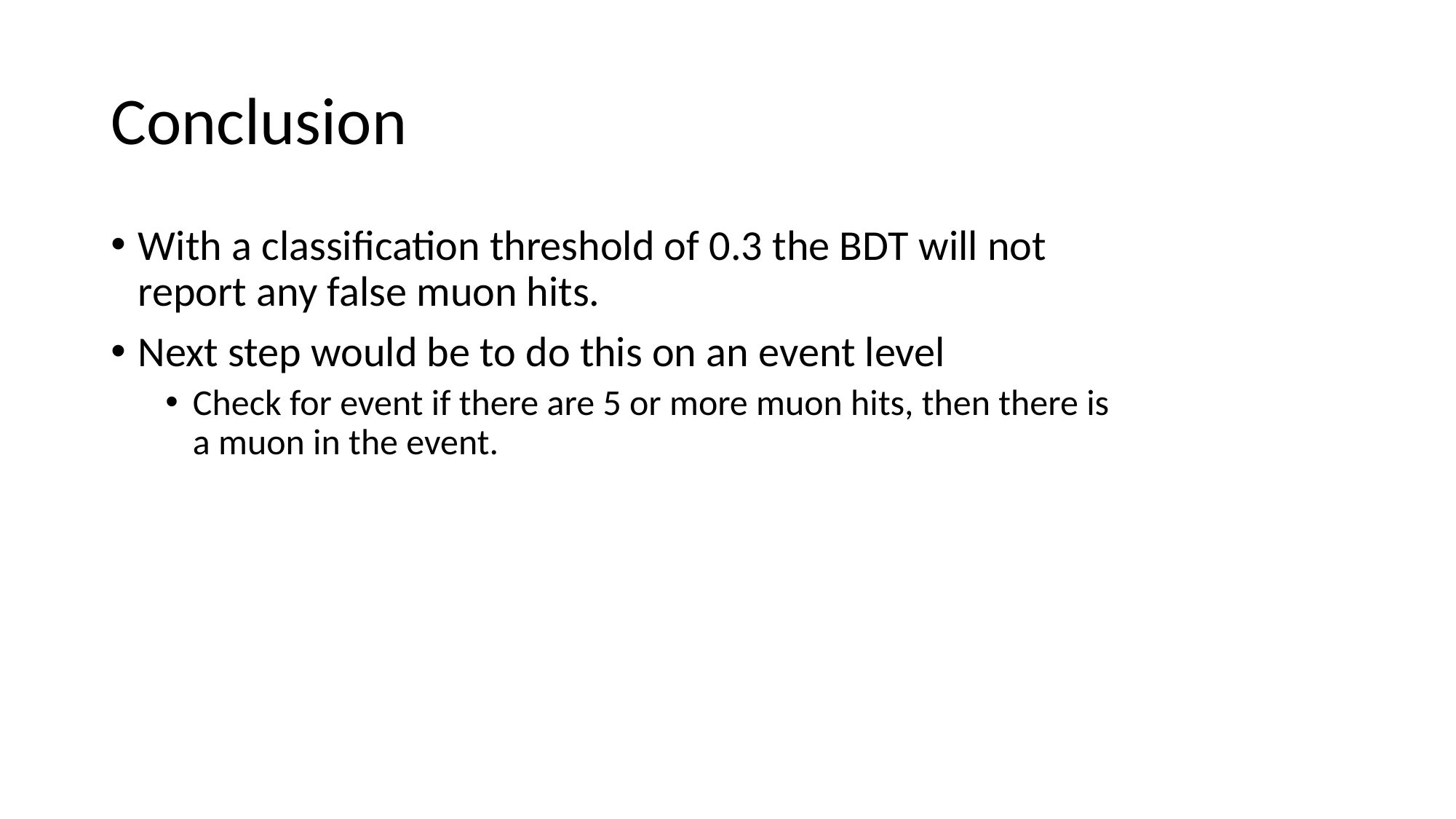

# Conclusion
With a classification threshold of 0.3 the BDT will not report any false muon hits.
Next step would be to do this on an event level
Check for event if there are 5 or more muon hits, then there is a muon in the event.